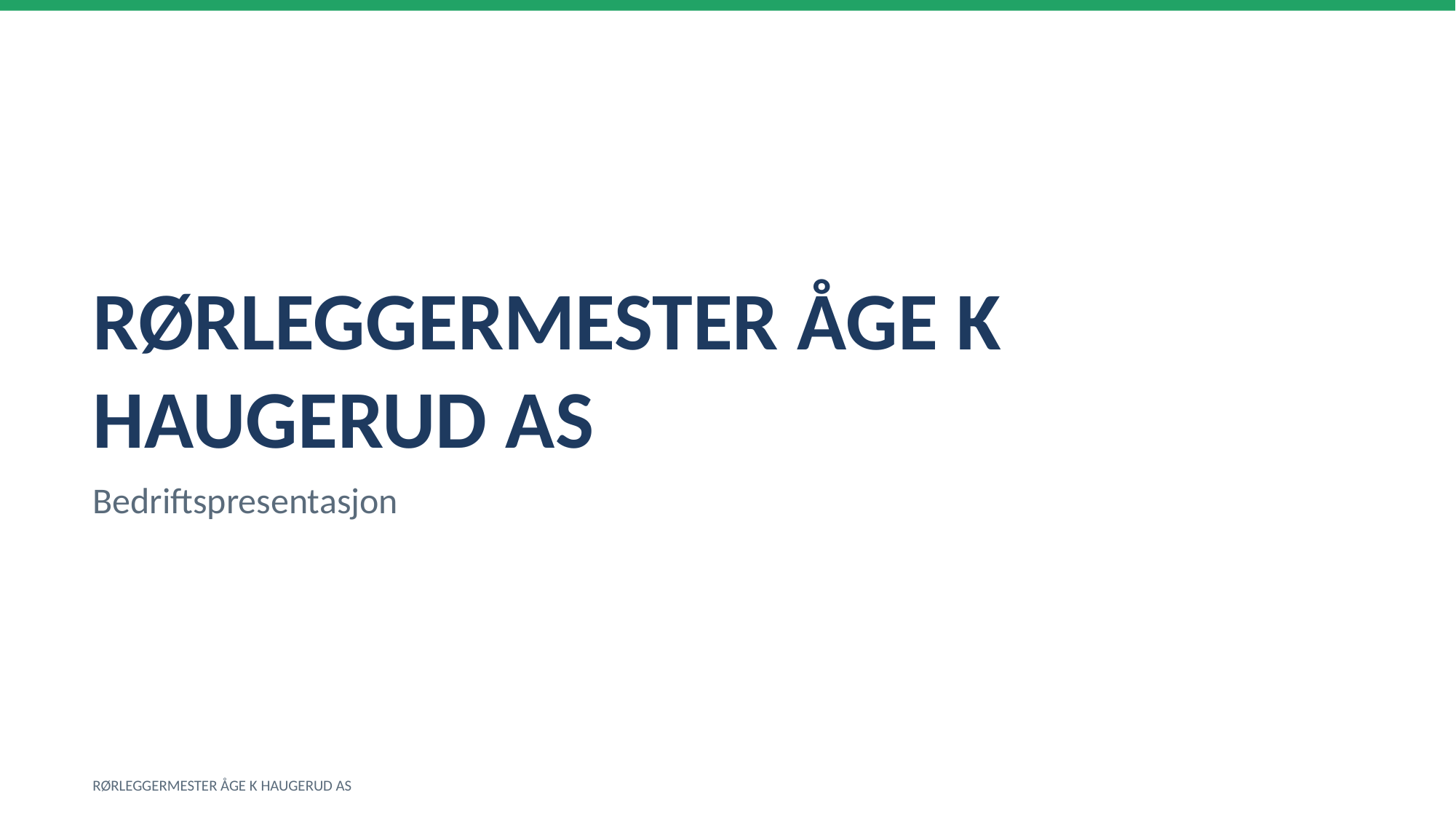

RØRLEGGERMESTER ÅGE K HAUGERUD AS
Bedriftspresentasjon
RØRLEGGERMESTER ÅGE K HAUGERUD AS